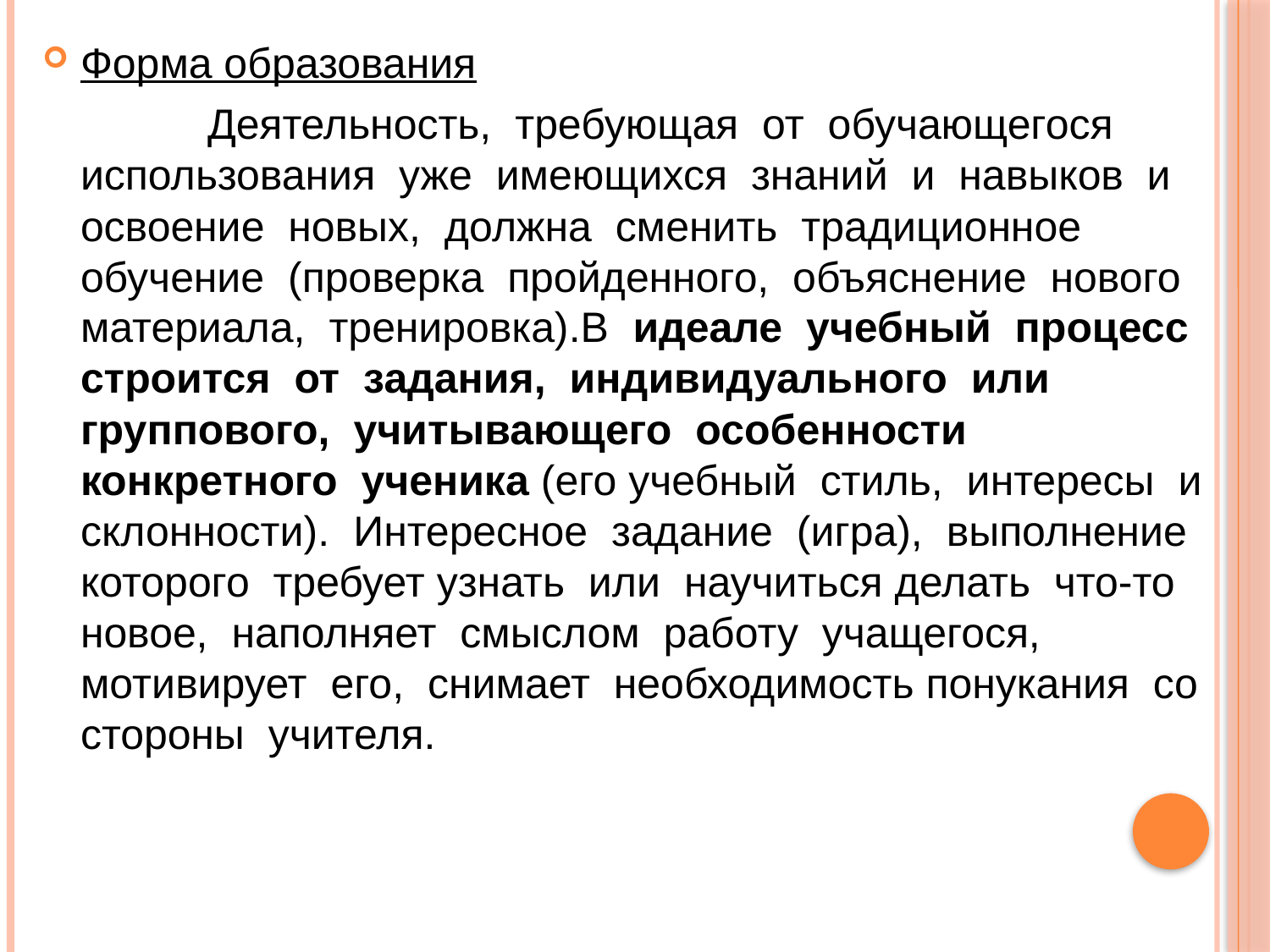

Форма образования
		Деятельность,  требующая  от  обучающегося  использования  уже  имеющихся  знаний  и  навыков  и освоение  новых,  должна  сменить  традиционное  обучение  (проверка  пройденного,  объяснение  нового  материала,  тренировка).В  идеале  учебный  процесс  строится  от  задания,  индивидуального  или  группового,  учитывающего  особенности  конкретного  ученика (его учебный  стиль,  интересы  и  склонности).  Интересное  задание  (игра),  выполнение  которого  требует узнать  или  научиться делать  что-то  новое,  наполняет  смыслом  работу  учащегося,  мотивирует  его,  снимает  необходимость понукания  со  стороны  учителя.